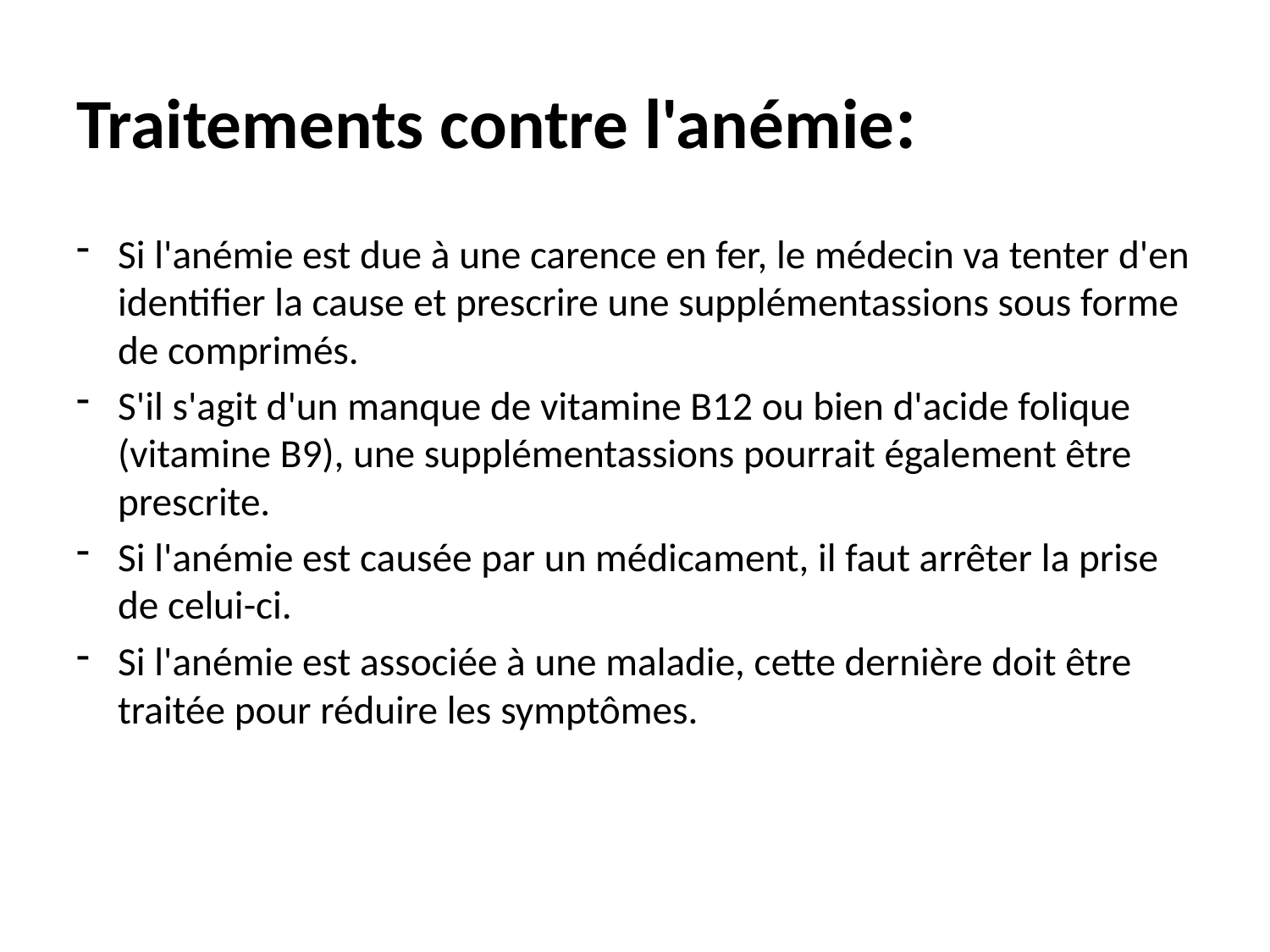

# Traitements contre l'anémie:
Si l'anémie est due à une carence en fer, le médecin va tenter d'en identifier la cause et prescrire une supplémentassions sous forme de comprimés.
S'il s'agit d'un manque de vitamine B12 ou bien d'acide folique (vitamine B9), une supplémentassions pourrait également être prescrite.
Si l'anémie est causée par un médicament, il faut arrêter la prise de celui-ci.
Si l'anémie est associée à une maladie, cette dernière doit être traitée pour réduire les symptômes.